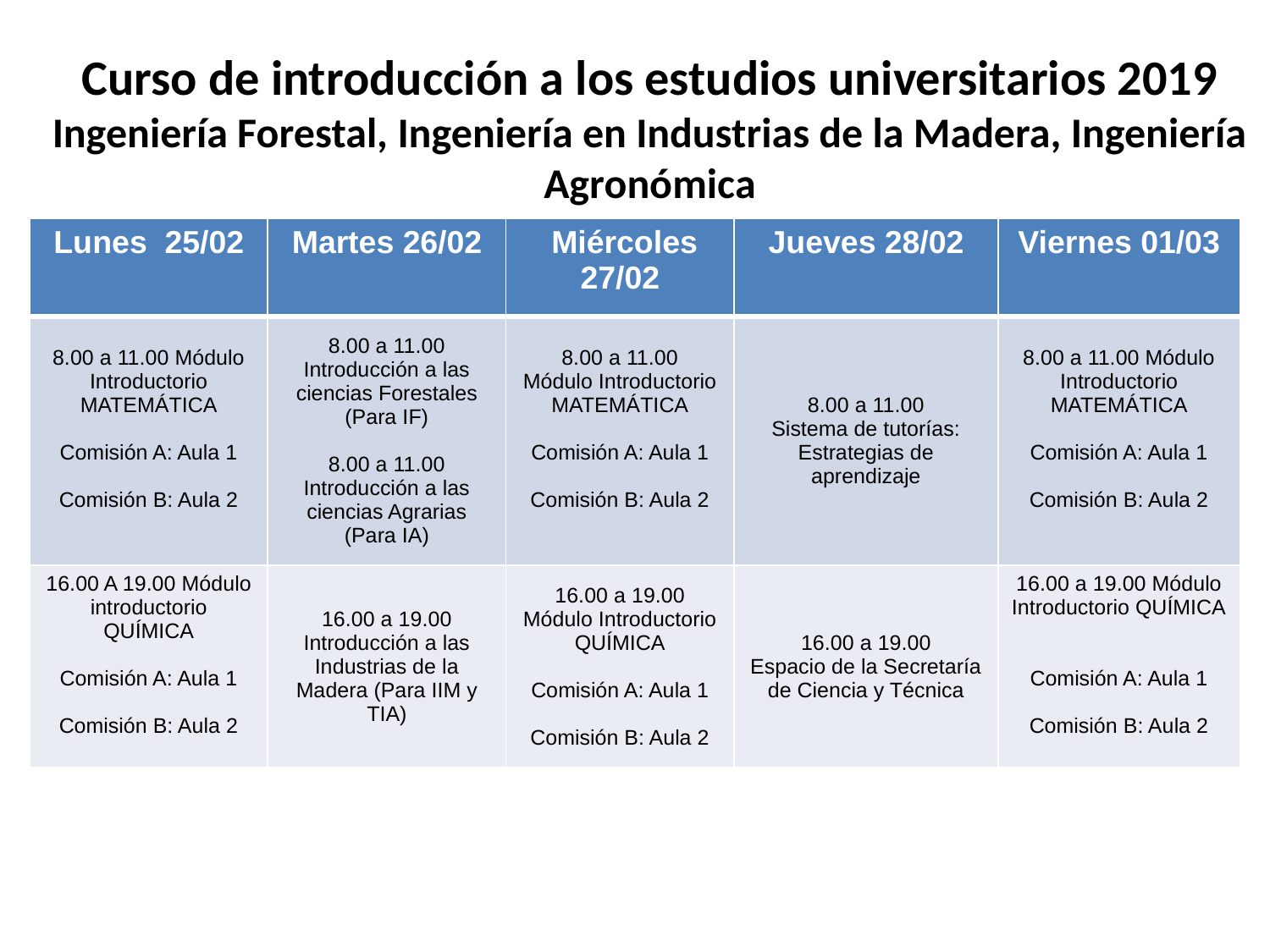

Curso de introducción a los estudios universitarios 2019
Ingeniería Forestal, Ingeniería en Industrias de la Madera, Ingeniería Agronómica
| Lunes 25/02 | Martes 26/02 | Miércoles 27/02 | Jueves 28/02 | Viernes 01/03 |
| --- | --- | --- | --- | --- |
| 8.00 a 11.00 Módulo Introductorio MATEMÁTICA Comisión A: Aula 1 Comisión B: Aula 2 | 8.00 a 11.00 Introducción a las ciencias Forestales (Para IF) 8.00 a 11.00 Introducción a las ciencias Agrarias (Para IA) | 8.00 a 11.00 Módulo Introductorio MATEMÁTICA Comisión A: Aula 1 Comisión B: Aula 2 | 8.00 a 11.00 Sistema de tutorías: Estrategias de aprendizaje | 8.00 a 11.00 Módulo Introductorio MATEMÁTICA Comisión A: Aula 1 Comisión B: Aula 2 |
| 16.00 A 19.00 Módulo introductorio QUÍMICA Comisión A: Aula 1 Comisión B: Aula 2 | 16.00 a 19.00 Introducción a las Industrias de la Madera (Para IIM y TIA) | 16.00 a 19.00 Módulo Introductorio QUÍMICA Comisión A: Aula 1 Comisión B: Aula 2 | 16.00 a 19.00 Espacio de la Secretaría de Ciencia y Técnica | 16.00 a 19.00 Módulo Introductorio QUÍMICA Comisión A: Aula 1 Comisión B: Aula 2 |